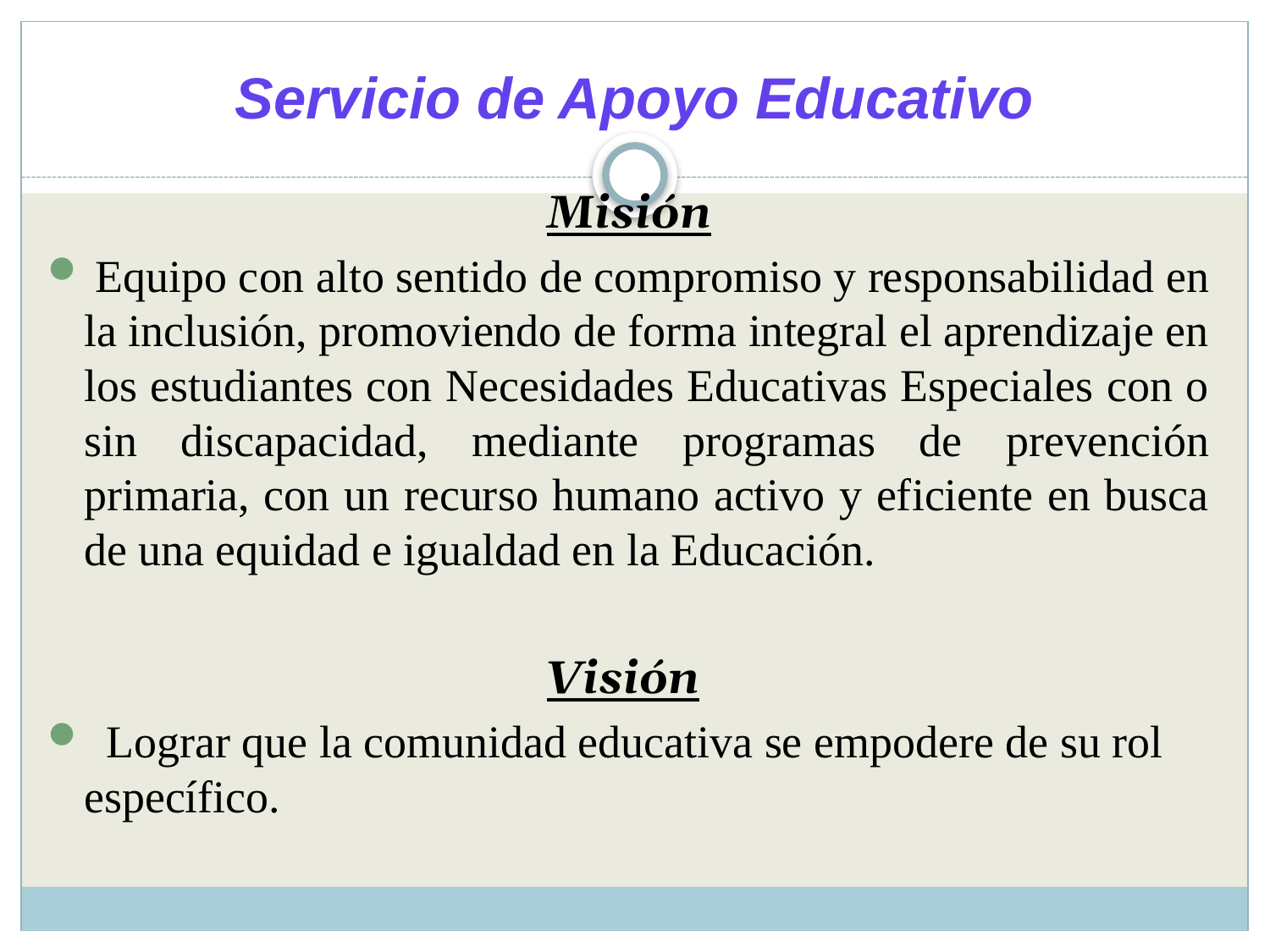

# Servicio de Apoyo Educativo
Misión
 Equipo con alto sentido de compromiso y responsabilidad en la inclusión, promoviendo de forma integral el aprendizaje en los estudiantes con Necesidades Educativas Especiales con o sin discapacidad, mediante programas de prevención primaria, con un recurso humano activo y eficiente en busca de una equidad e igualdad en la Educación.

Visión
  Lograr que la comunidad educativa se empodere de su rol específico.